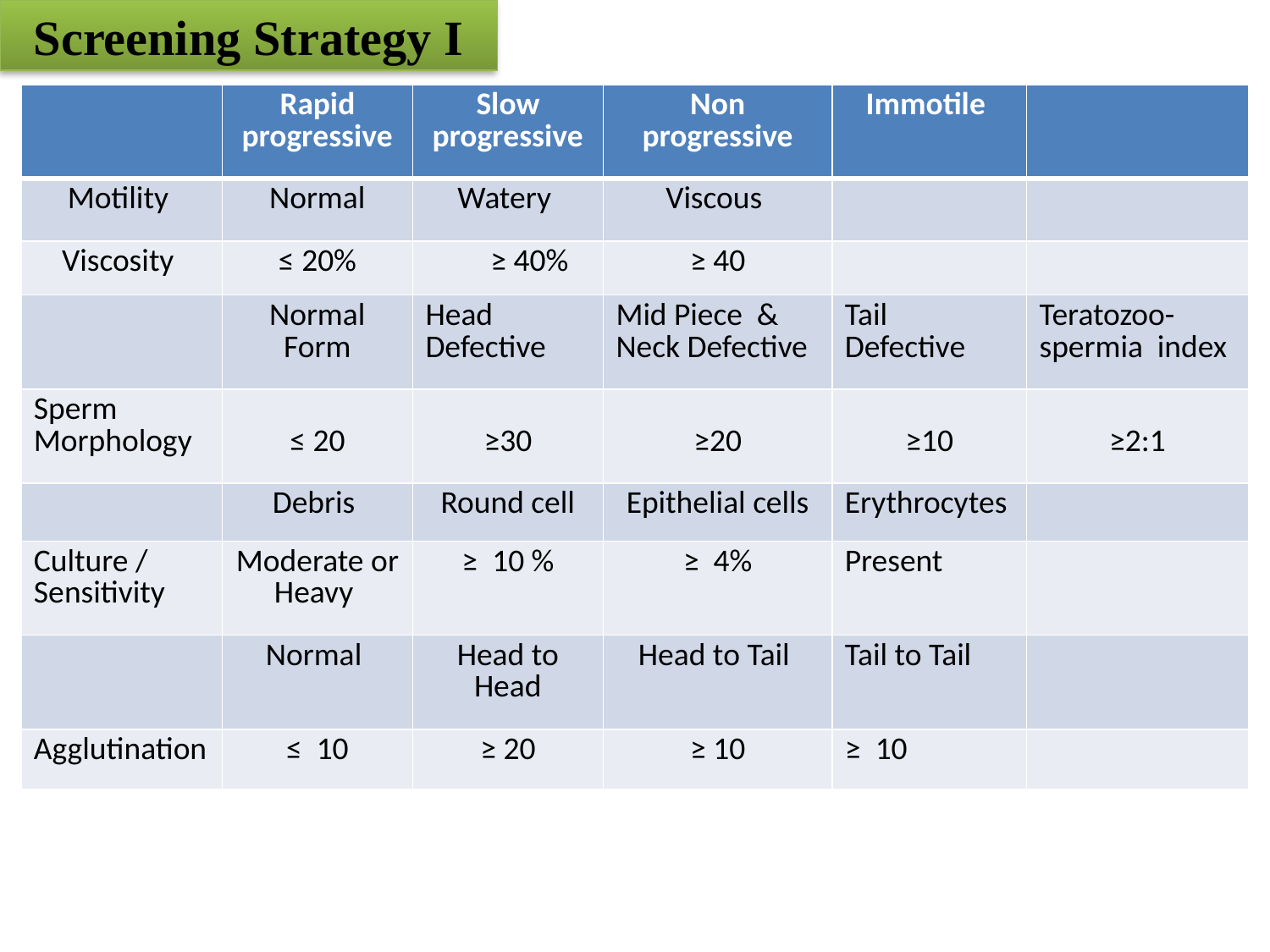

Screening Strategy I
|  | Rapid progressive | Slow progressive | Non progressive | Immotile |  |
| --- | --- | --- | --- | --- | --- |
| Motility | Normal | Watery | Viscous |  |  |
| Viscosity | ≤ 20% | ≥ 40% | ≥ 40 |  |  |
|  | Normal Form | Head Defective | Mid Piece & Neck Defective | Tail Defective | Teratozoo-spermia index |
| Sperm Morphology | ≤ 20 | ≥30 | ≥20 | ≥10 | ≥2:1 |
|  | Debris | Round cell | Epithelial cells | Erythrocytes |  |
| Culture / Sensitivity | Moderate or Heavy | ≥ 10 % | ≥ 4% | Present |  |
|  | Normal | Head to Head | Head to Tail | Tail to Tail |  |
| Agglutination | ≤ 10 | ≥ 20 | ≥ 10 | ≥ 10 |  |